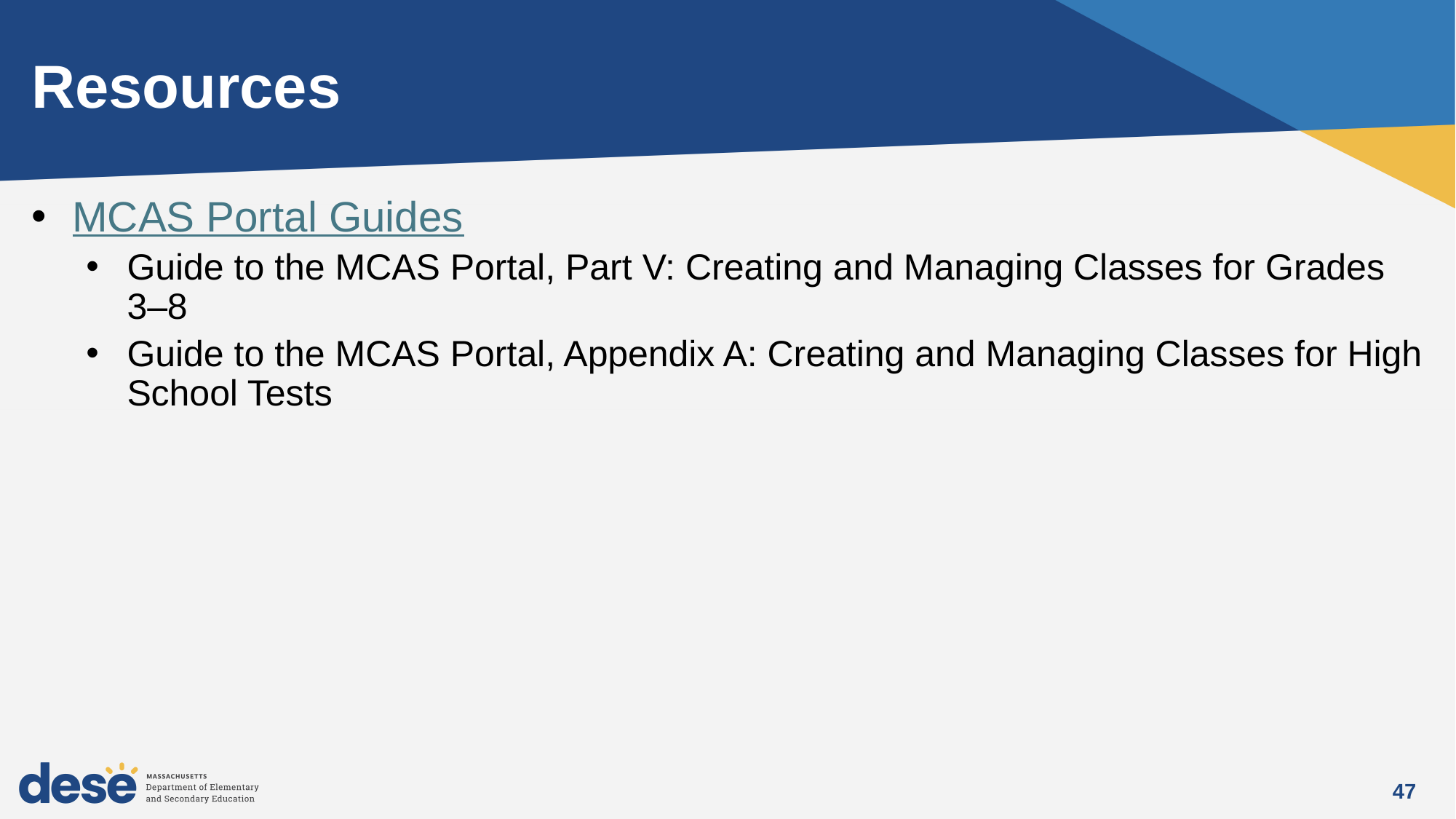

# Resources
MCAS Portal Guides
Guide to the MCAS Portal, Part V: Creating and Managing Classes for Grades 3–8
Guide to the MCAS Portal, Appendix A: Creating and Managing Classes for High School Tests

47